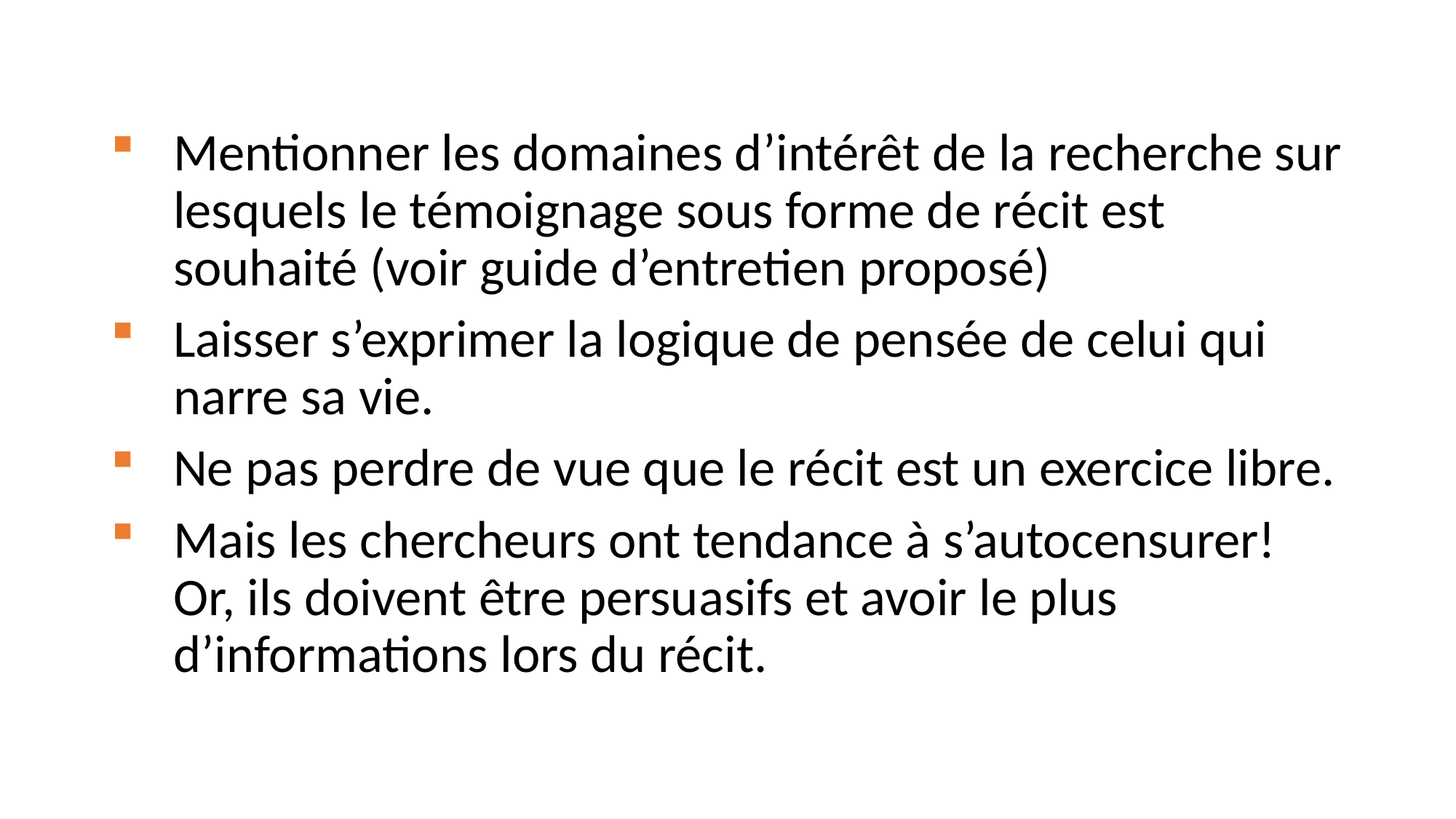

Mentionner les domaines d’intérêt de la recherche sur lesquels le témoignage sous forme de récit est souhaité (voir guide d’entretien proposé)
Laisser s’exprimer la logique de pensée de celui qui narre sa vie.
Ne pas perdre de vue que le récit est un exercice libre.
Mais les chercheurs ont tendance à s’autocensurer! Or, ils doivent être persuasifs et avoir le plus d’informations lors du récit.